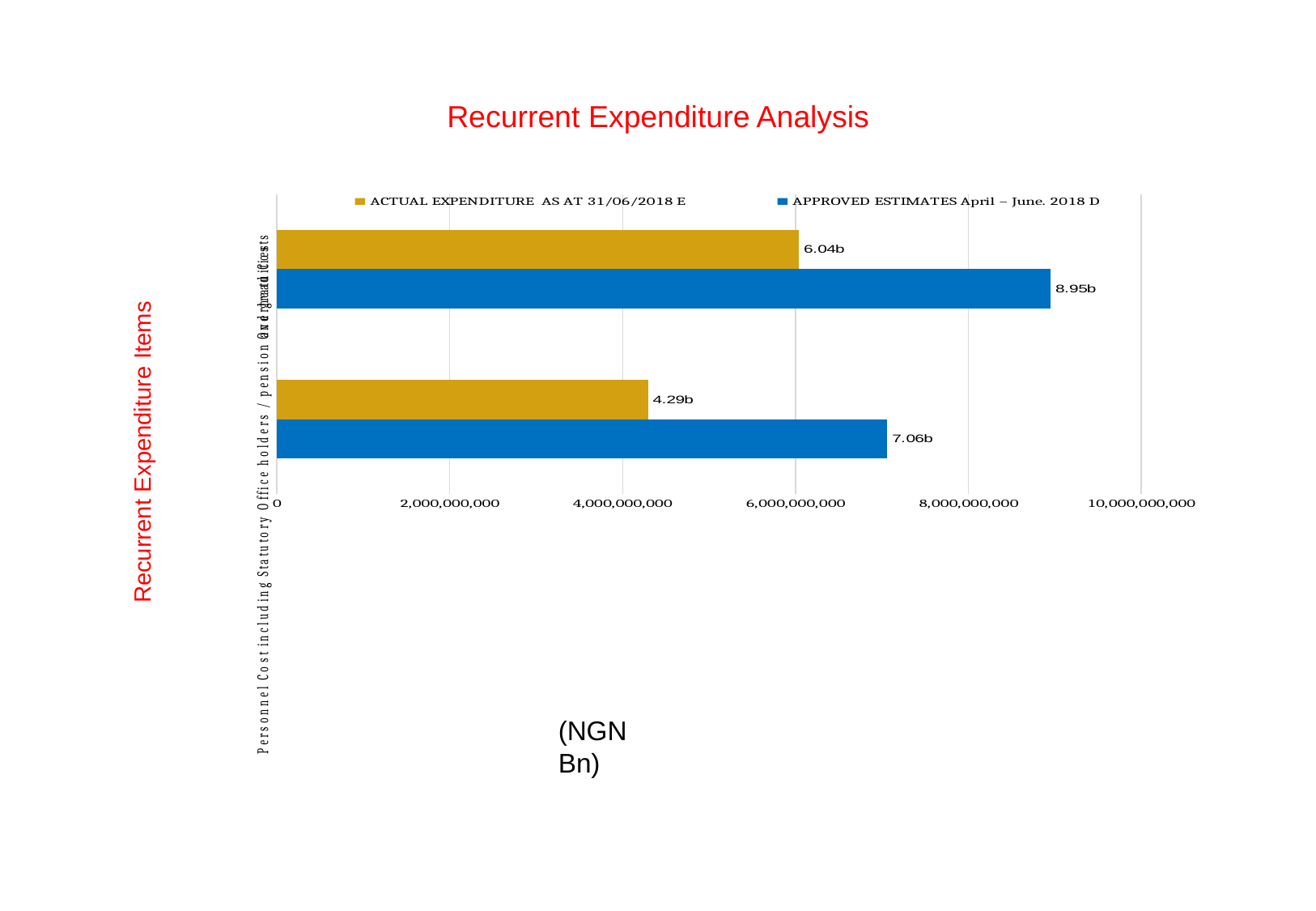

Recurrent Expenditure Analysis

### Chart

| Category | APPROVED ESTIMATES April – June. 2018 | ACTUAL EXPENDITURE  AS AT 31/06/2018 |
|---|---|---|
| Personnel Cost including Statutory Office holders / pension and gratuities | 7063824517.0 | 4294683383.0 |
| Overhead Costs | 8952865791.0 | 6041153282.0 |
Recurrent Expenditure Items
(NGN Bn)